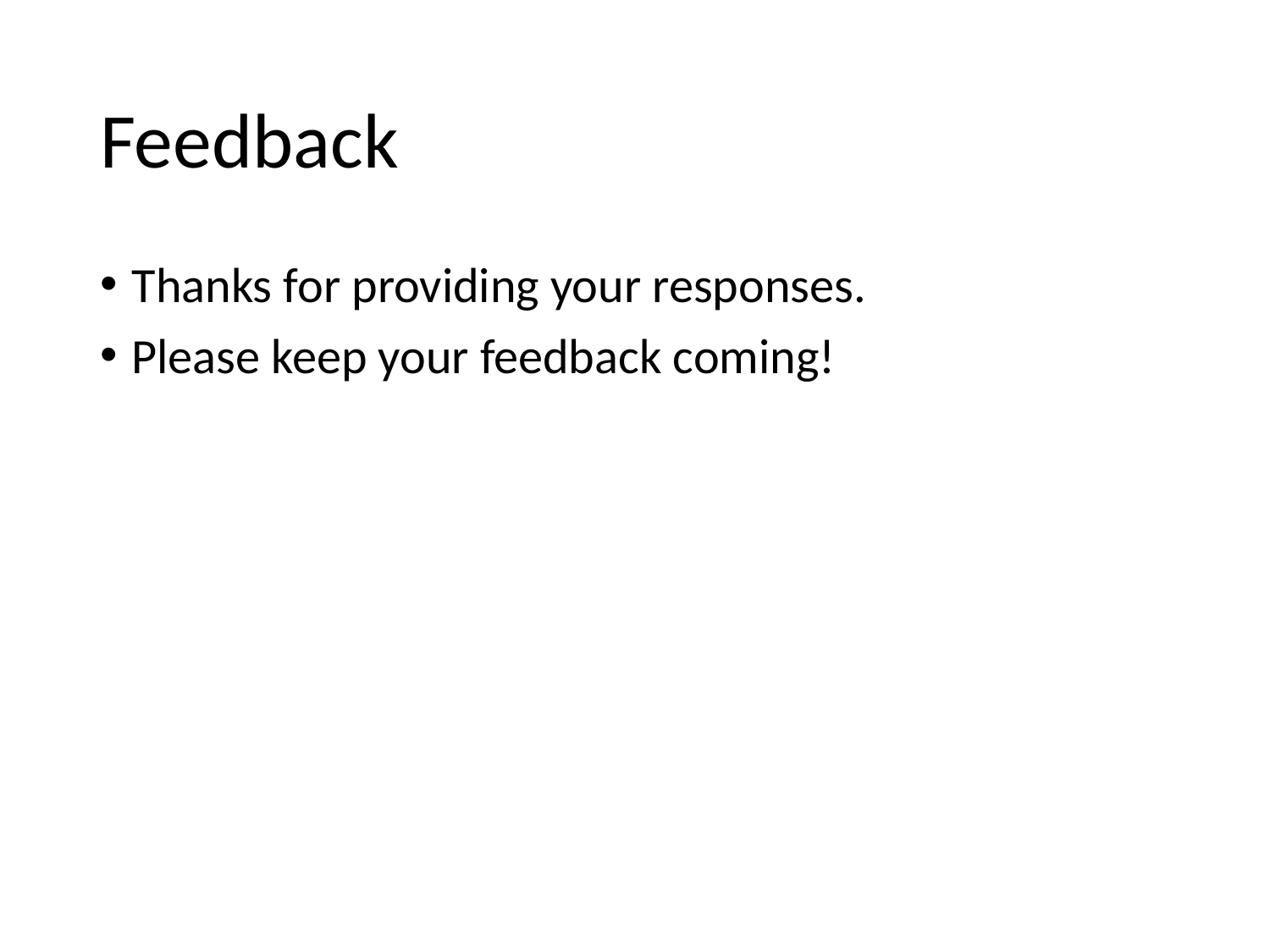

# Feedback
Thanks for providing your responses.
Please keep your feedback coming!